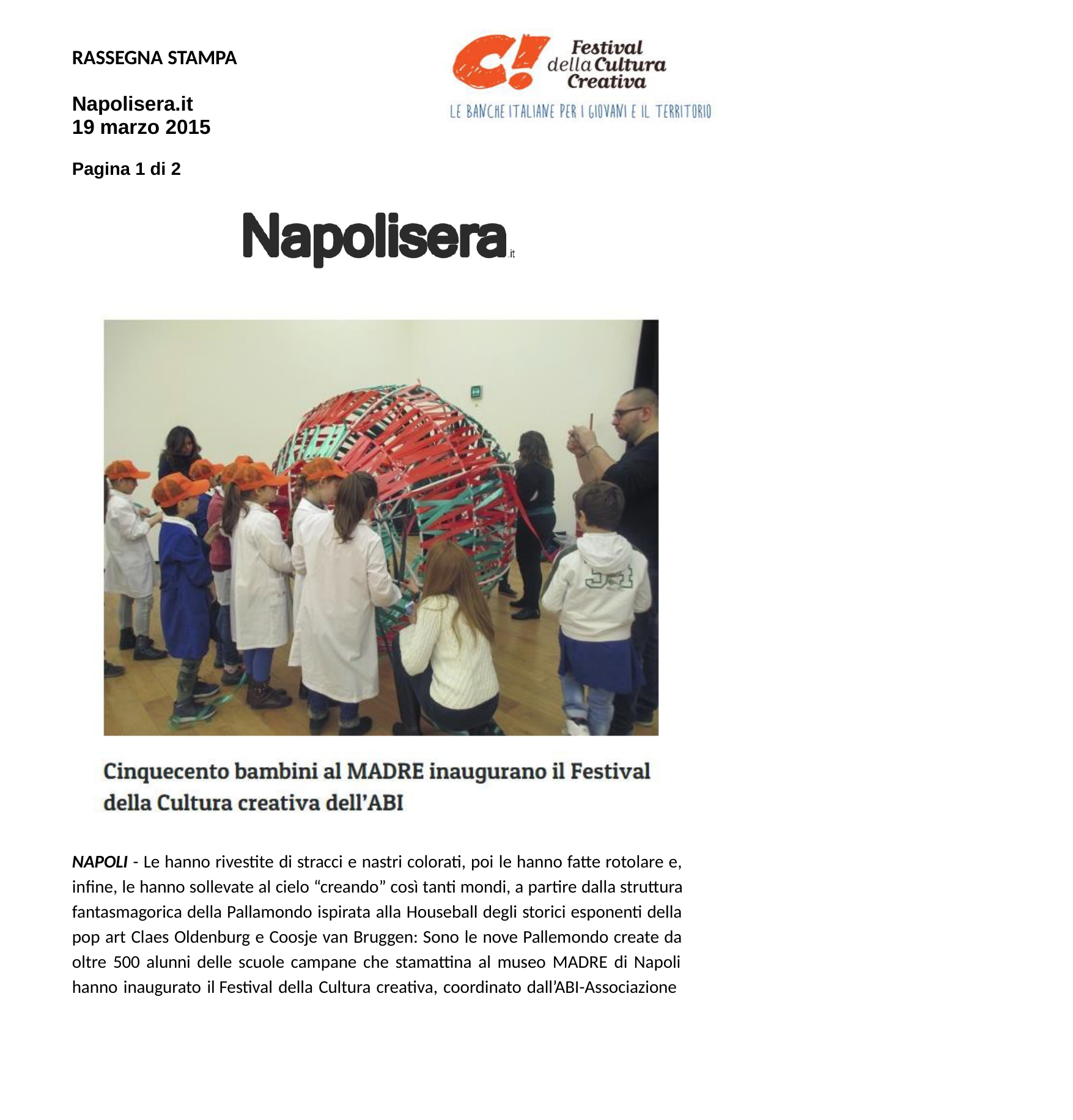

RASSEGNA STAMPA

Napolisera.it  19 marzo 2015
Pagina 1 di 2

NAPOLI - Le hanno rivestite di stracci e nastri colorati, poi le hanno fatte rotolare e,  infine, le hanno sollevate al cielo “creando” così tanti mondi, a partire dalla struttura  fantasmagorica della Pallamondo ispirata alla Houseball degli storici esponenti della  pop art Claes Oldenburg e Coosje van Bruggen: Sono le nove Pallemondo create da  oltre 500 alunni delle scuole campane che stamattina al museo MADRE di Napoli  hanno inaugurato il Festival della Cultura creativa, coordinato dall’ABI-Associazione